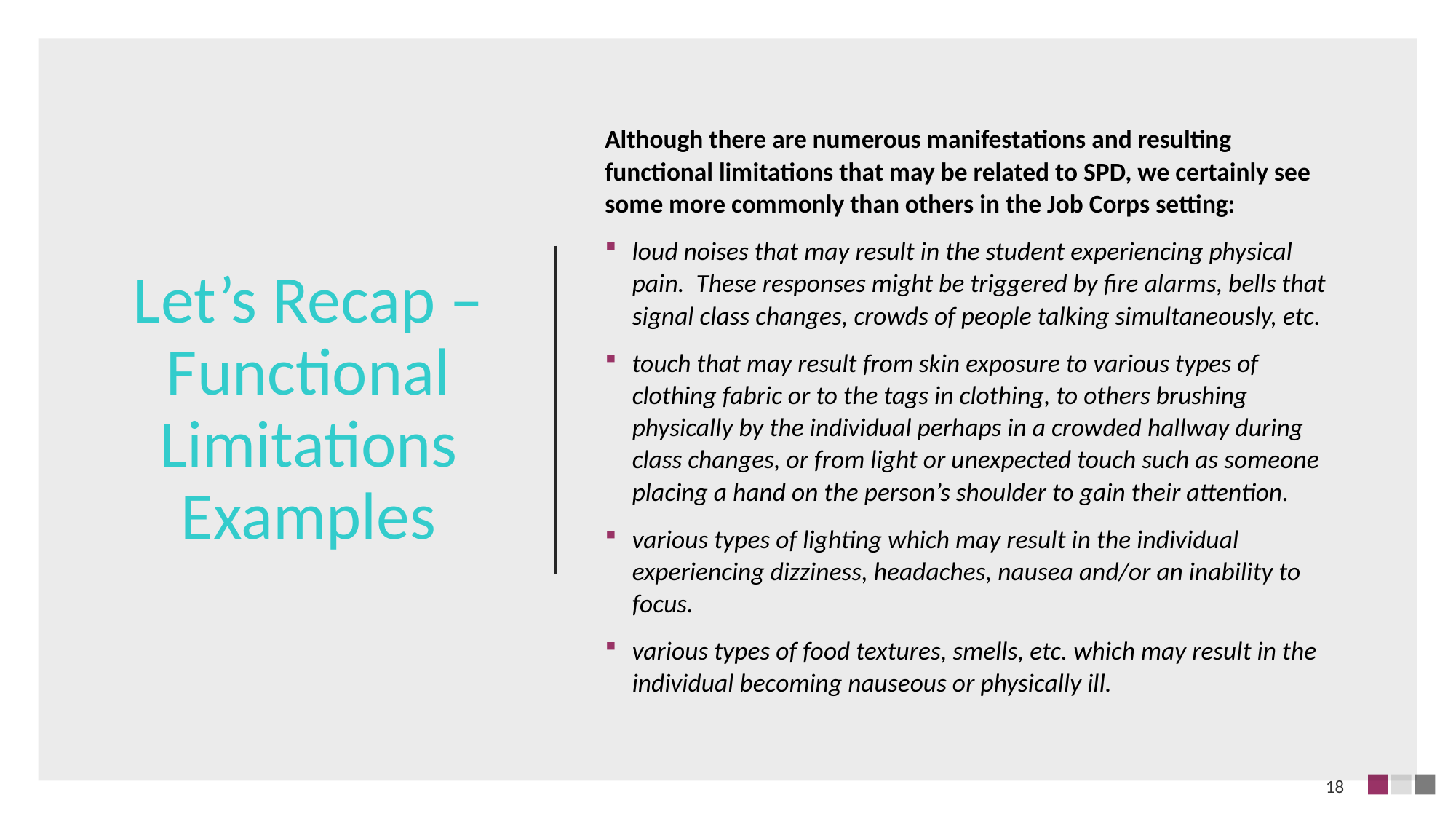

# Let’s Recap – Functional Limitations Examples
Although there are numerous manifestations and resulting functional limitations that may be related to SPD, we certainly see some more commonly than others in the Job Corps setting:
loud noises that may result in the student experiencing physical pain.  These responses might be triggered by fire alarms, bells that signal class changes, crowds of people talking simultaneously, etc.
touch that may result from skin exposure to various types of clothing fabric or to the tags in clothing, to others brushing physically by the individual perhaps in a crowded hallway during class changes, or from light or unexpected touch such as someone placing a hand on the person’s shoulder to gain their attention.
various types of lighting which may result in the individual experiencing dizziness, headaches, nausea and/or an inability to focus.
various types of food textures, smells, etc. which may result in the individual becoming nauseous or physically ill.
18